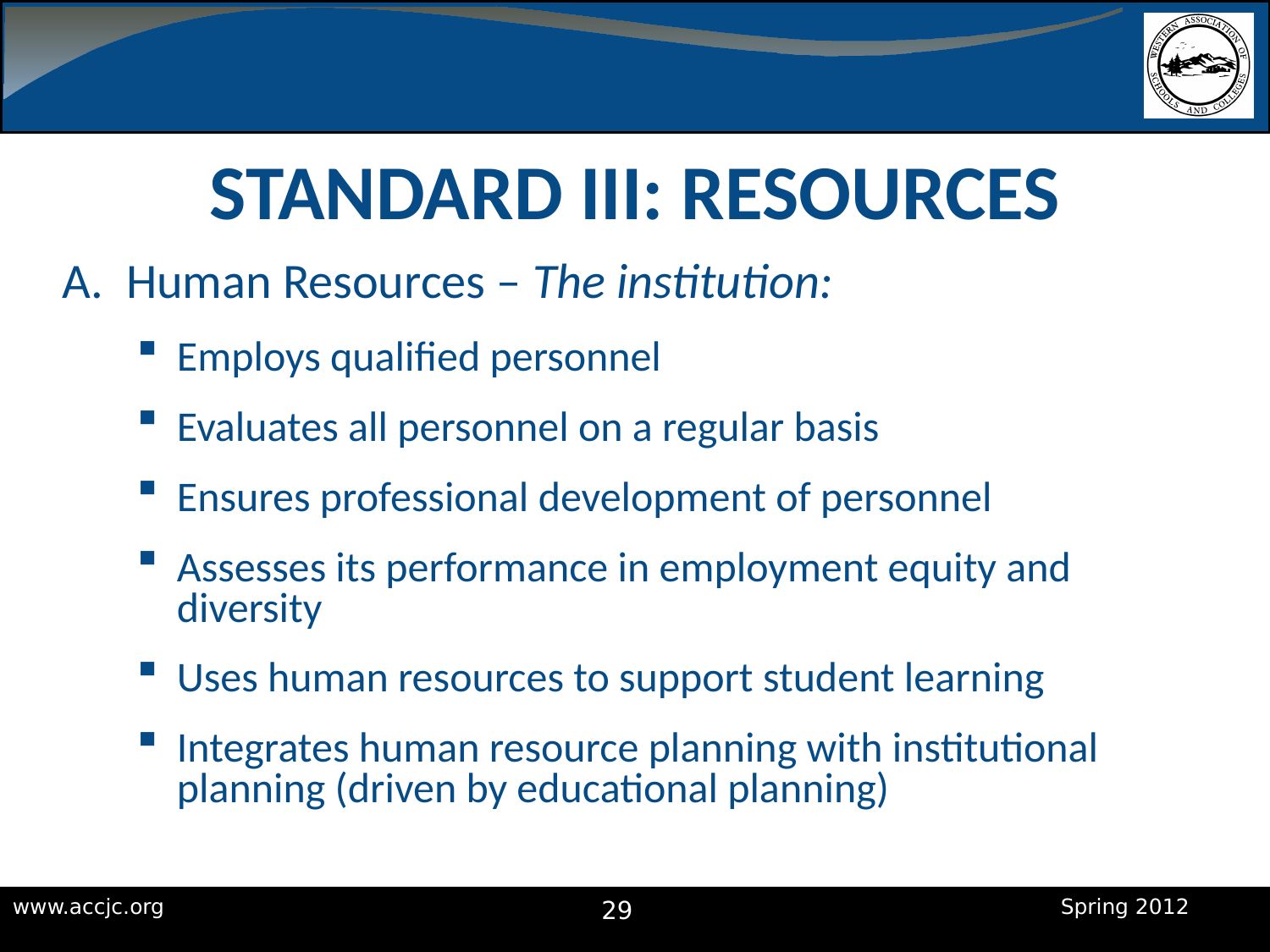

# Standard III: Resources
 A.  Human Resources – The institution:
Employs qualified personnel
Evaluates all personnel on a regular basis
Ensures professional development of personnel
Assesses its performance in employment equity and diversity
Uses human resources to support student learning
Integrates human resource planning with institutional planning (driven by educational planning)
29